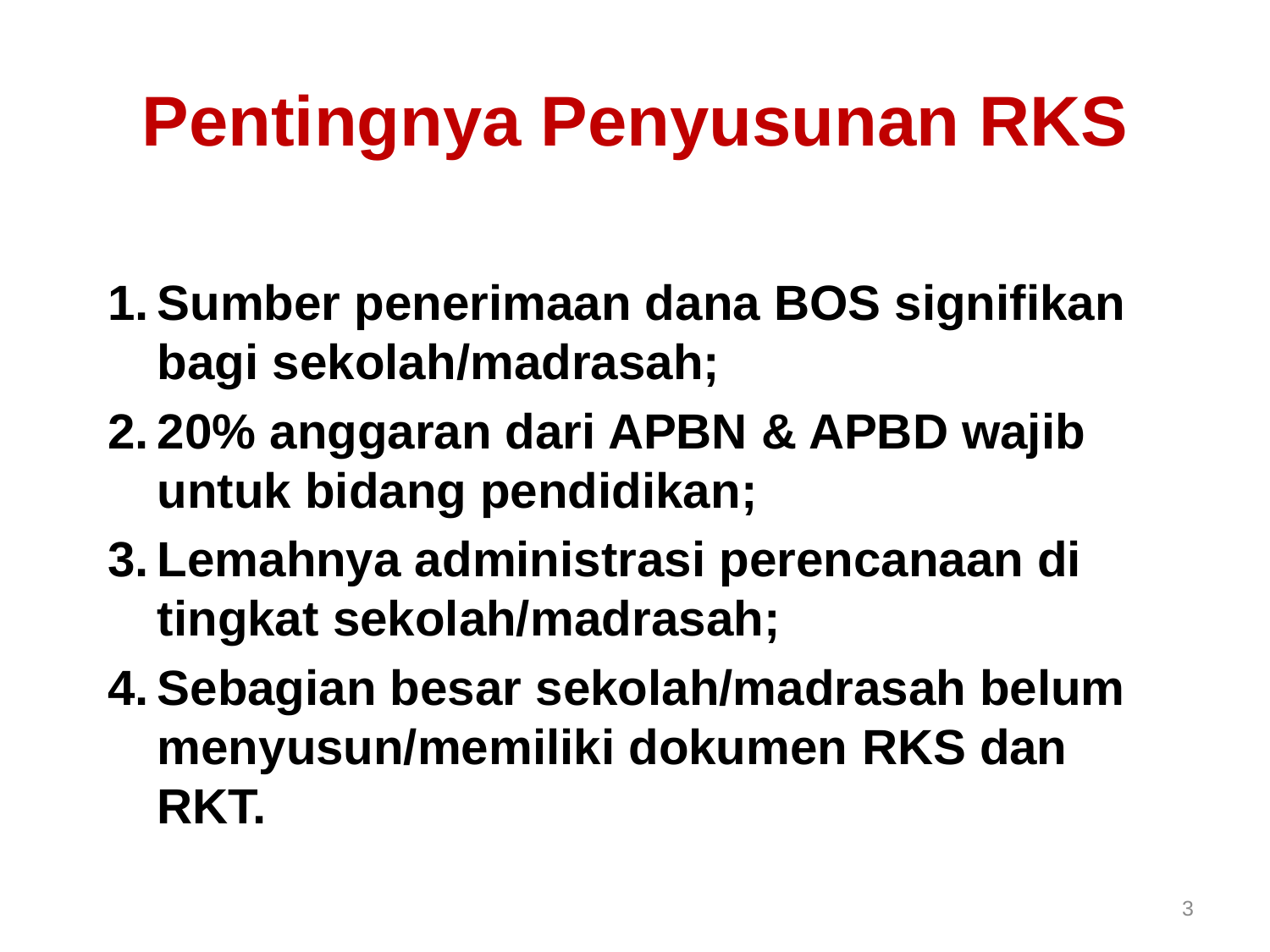

# Pentingnya Penyusunan RKS
Sumber penerimaan dana BOS signifikan bagi sekolah/madrasah;
20% anggaran dari APBN & APBD wajib untuk bidang pendidikan;
Lemahnya administrasi perencanaan di tingkat sekolah/madrasah;
Sebagian besar sekolah/madrasah belum menyusun/memiliki dokumen RKS dan RKT.

3